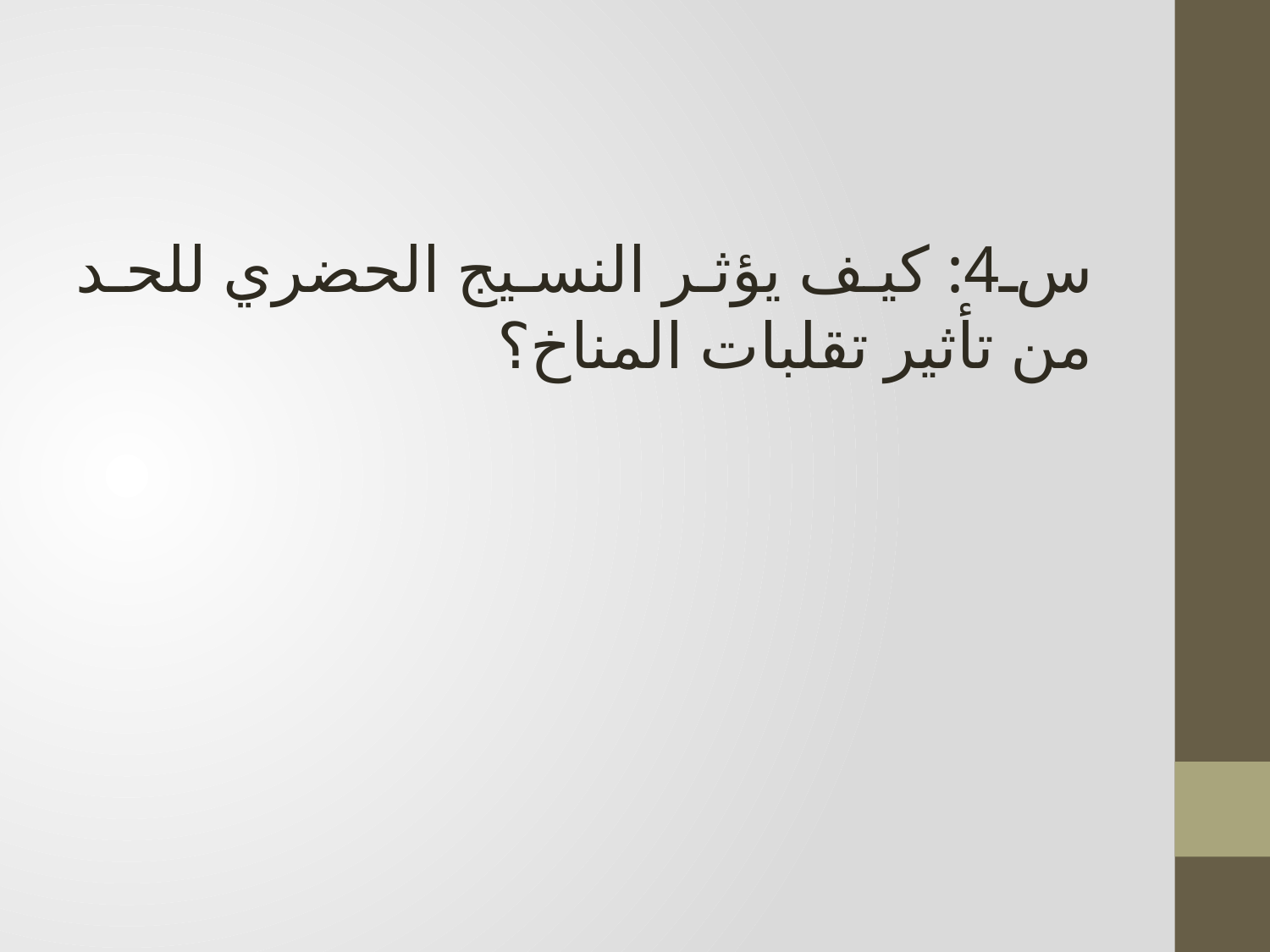

س4: كيف يؤثر النسيج الحضري للحد من تأثير تقلبات المناخ؟